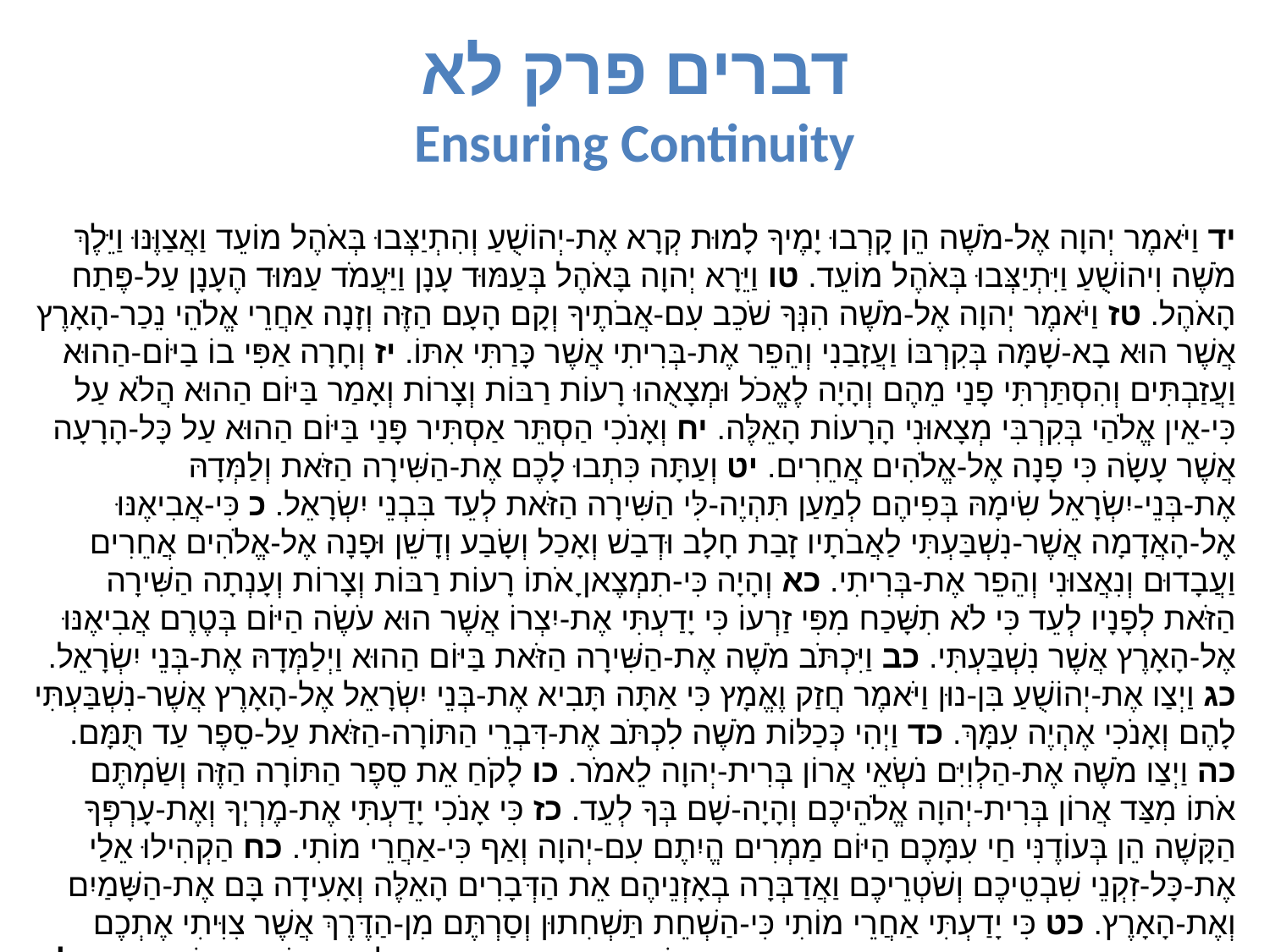

# דברים פרק לא Ensuring Continuity
יד וַיֹּאמֶר יְהוָה אֶל-מֹשֶׁה הֵן קָרְבוּ יָמֶיךָ לָמוּת קְרָא אֶת-יְהוֹשֻׁעַ וְהִתְיַצְּבוּ בְּאֹהֶל מוֹעֵד וַאֲצַוֶּנּוּ וַיֵּלֶךְ מֹשֶׁה וִיהוֹשֻׁעַ וַיִּתְיַצְּבוּ בְּאֹהֶל מוֹעֵד. טו וַיֵּרָא יְהוָה בָּאֹהֶל בְּעַמּוּד עָנָן וַיַּעֲמֹד עַמּוּד הֶעָנָן עַל-פֶּתַח הָאֹהֶל. טז וַיֹּאמֶר יְהוָה אֶל-מֹשֶׁה הִנְּךָ שֹׁכֵב עִם-אֲבֹתֶיךָ וְקָם הָעָם הַזֶּה וְזָנָה אַחֲרֵי אֱלֹהֵי נֵכַר-הָאָרֶץ אֲשֶׁר הוּא בָא-שָׁמָּה בְּקִרְבּוֹ וַעֲזָבַנִי וְהֵפֵר אֶת-בְּרִיתִי אֲשֶׁר כָּרַתִּי אִתּוֹ. יז וְחָרָה אַפִּי בוֹ בַיּוֹם-הַהוּא וַעֲזַבְתִּים וְהִסְתַּרְתִּי פָנַי מֵהֶם וְהָיָה לֶאֱכֹל וּמְצָאֻהוּ רָעוֹת רַבּוֹת וְצָרוֹת וְאָמַר בַּיּוֹם הַהוּא הֲלֹא עַל כִּי-אֵין אֱלֹהַי בְּקִרְבִּי מְצָאוּנִי הָרָעוֹת הָאֵלֶּה. יח וְאָנֹכִי הַסְתֵּר אַסְתִּיר פָּנַי בַּיּוֹם הַהוּא עַל כָּל-הָרָעָה אֲשֶׁר עָשָׂה כִּי פָנָה אֶל-אֱלֹהִים אֲחֵרִים. יט וְעַתָּה כִּתְבוּ לָכֶם אֶת-הַשִּׁירָה הַזֹּאת וְלַמְּדָהּ אֶת-בְּנֵי-יִשְׂרָאֵל שִׂימָהּ בְּפִיהֶם לְמַעַן תִּהְיֶה-לִּי הַשִּׁירָה הַזֹּאת לְעֵד בִּבְנֵי יִשְׂרָאֵל. כ כִּי-אֲבִיאֶנּוּ אֶל-הָאֲדָמָה אֲשֶׁר-נִשְׁבַּעְתִּי לַאֲבֹתָיו זָבַת חָלָב וּדְבַשׁ וְאָכַל וְשָׂבַע וְדָשֵׁן וּפָנָה אֶל-אֱלֹהִים אֲחֵרִים וַעֲבָדוּם וְנִאֲצוּנִי וְהֵפֵר אֶת-בְּרִיתִי. כא וְהָיָה כִּי-תִמְצֶאןָ אֹתוֹ רָעוֹת רַבּוֹת וְצָרוֹת וְעָנְתָה הַשִּׁירָה הַזֹּאת לְפָנָיו לְעֵד כִּי לֹא תִשָּׁכַח מִפִּי זַרְעוֹ כִּי יָדַעְתִּי אֶת-יִצְרוֹ אֲשֶׁר הוּא עֹשֶׂה הַיּוֹם בְּטֶרֶם אֲבִיאֶנּוּ אֶל-הָאָרֶץ אֲשֶׁר נִשְׁבַּעְתִּי. כב וַיִּכְתֹּב מֹשֶׁה אֶת-הַשִּׁירָה הַזֹּאת בַּיּוֹם הַהוּא וַיְלַמְּדָהּ אֶת-בְּנֵי יִשְׂרָאֵל. כג וַיְצַו אֶת-יְהוֹשֻׁעַ בִּן-נוּן וַיֹּאמֶר חֲזַק וֶאֱמָץ כִּי אַתָּה תָּבִיא אֶת-בְּנֵי יִשְׂרָאֵל אֶל-הָאָרֶץ אֲשֶׁר-נִשְׁבַּעְתִּי לָהֶם וְאָנֹכִי אֶהְיֶה עִמָּךְ. כד וַיְהִי כְּכַלּוֹת מֹשֶׁה לִכְתֹּב אֶת-דִּבְרֵי הַתּוֹרָה-הַזֹּאת עַל-סֵפֶר עַד תֻּמָּם. כה וַיְצַו מֹשֶׁה אֶת-הַלְוִיִּם נֹשְׂאֵי אֲרוֹן בְּרִית-יְהוָה לֵאמֹר. כו לָקֹחַ אֵת סֵפֶר הַתּוֹרָה הַזֶּה וְשַׂמְתֶּם אֹתוֹ מִצַּד אֲרוֹן בְּרִית-יְהוָה אֱלֹהֵיכֶם וְהָיָה-שָׁם בְּךָ לְעֵד. כז כִּי אָנֹכִי יָדַעְתִּי אֶת-מֶרְיְךָ וְאֶת-עָרְפְּךָ הַקָּשֶׁה הֵן בְּעוֹדֶנִּי חַי עִמָּכֶם הַיּוֹם מַמְרִים הֱיִתֶם עִם-יְהוָה וְאַף כִּי-אַחֲרֵי מוֹתִי. כח הַקְהִילוּ אֵלַי אֶת-כָּל-זִקְנֵי שִׁבְטֵיכֶם וְשֹׁטְרֵיכֶם וַאֲדַבְּרָה בְאָזְנֵיהֶם אֵת הַדְּבָרִים הָאֵלֶּה וְאָעִידָה בָּם אֶת-הַשָּׁמַיִם וְאֶת-הָאָרֶץ. כט כִּי יָדַעְתִּי אַחֲרֵי מוֹתִי כִּי-הַשְׁחֵת תַּשְׁחִתוּן וְסַרְתֶּם מִן-הַדֶּרֶךְ אֲשֶׁר צִוִּיתִי אֶתְכֶם וְקָרָאת אֶתְכֶם הָרָעָה בְּאַחֲרִית הַיָּמִים כִּי-תַעֲשׂוּ אֶת-הָרַע בְּעֵינֵי יְהוָה לְהַכְעִיסוֹ בְּמַעֲשֵׂה יְדֵיכֶם. ל וַיְדַבֵּר מֹשֶׁה בְּאָזְנֵי כָּל-קְהַל יִשְׂרָאֵל אֶת-דִּבְרֵי הַשִּׁירָה הַזֹּאת עַד תֻּמָּם.